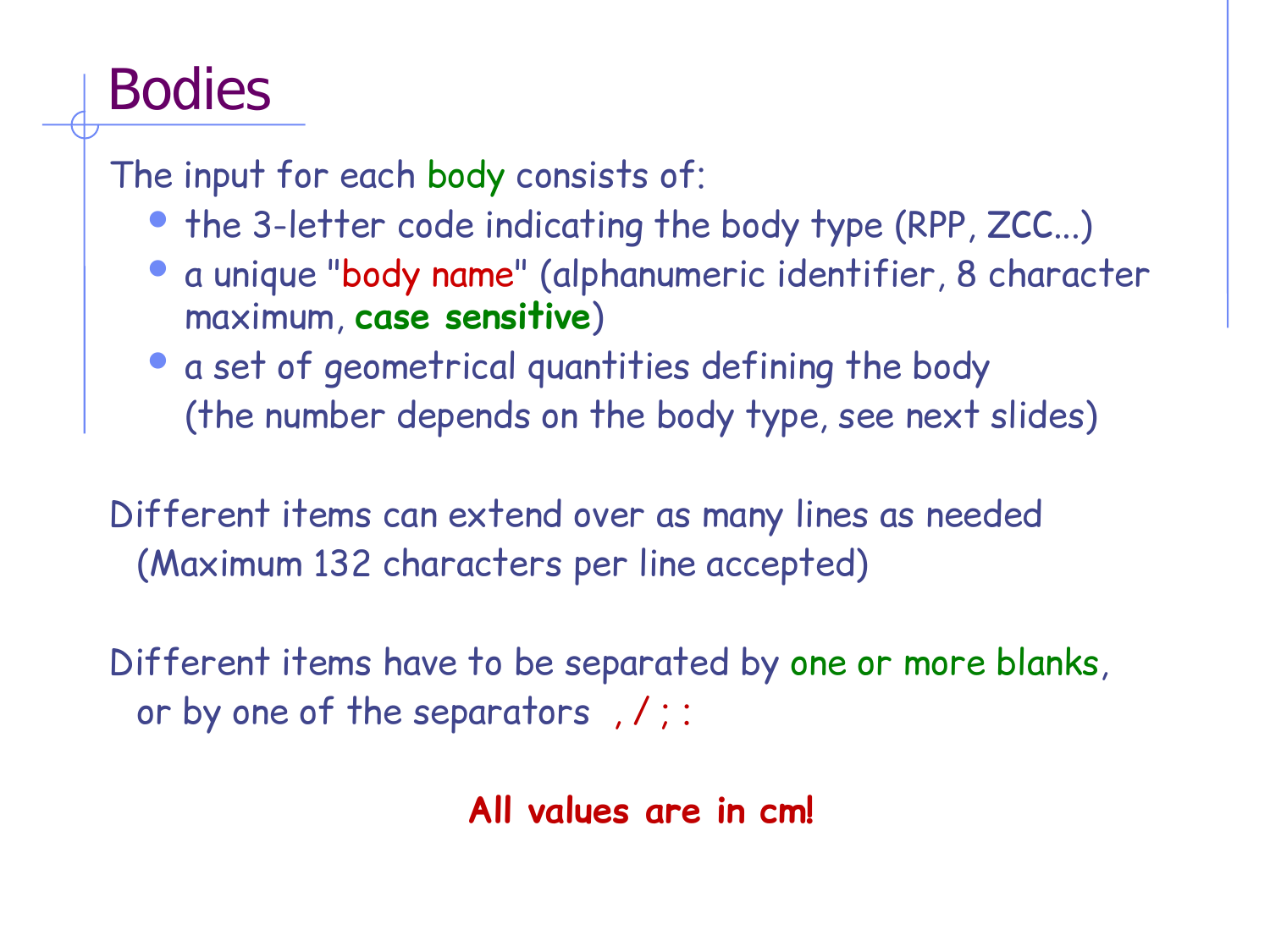

# Bodies
The input for each body consists of:
the 3-letter code indicating the body type (RPP, ZCC...)
a unique "body name" (alphanumeric identifier, 8 character maximum, case sensitive)
a set of geometrical quantities defining the body
	(the number depends on the body type, see next slides)

Different items can extend over as many lines as needed
	(Maximum 132 characters per line accepted)

Different items have to be separated by one or more blanks,
	or by one of the separators  , / ; :

All values are in cm!